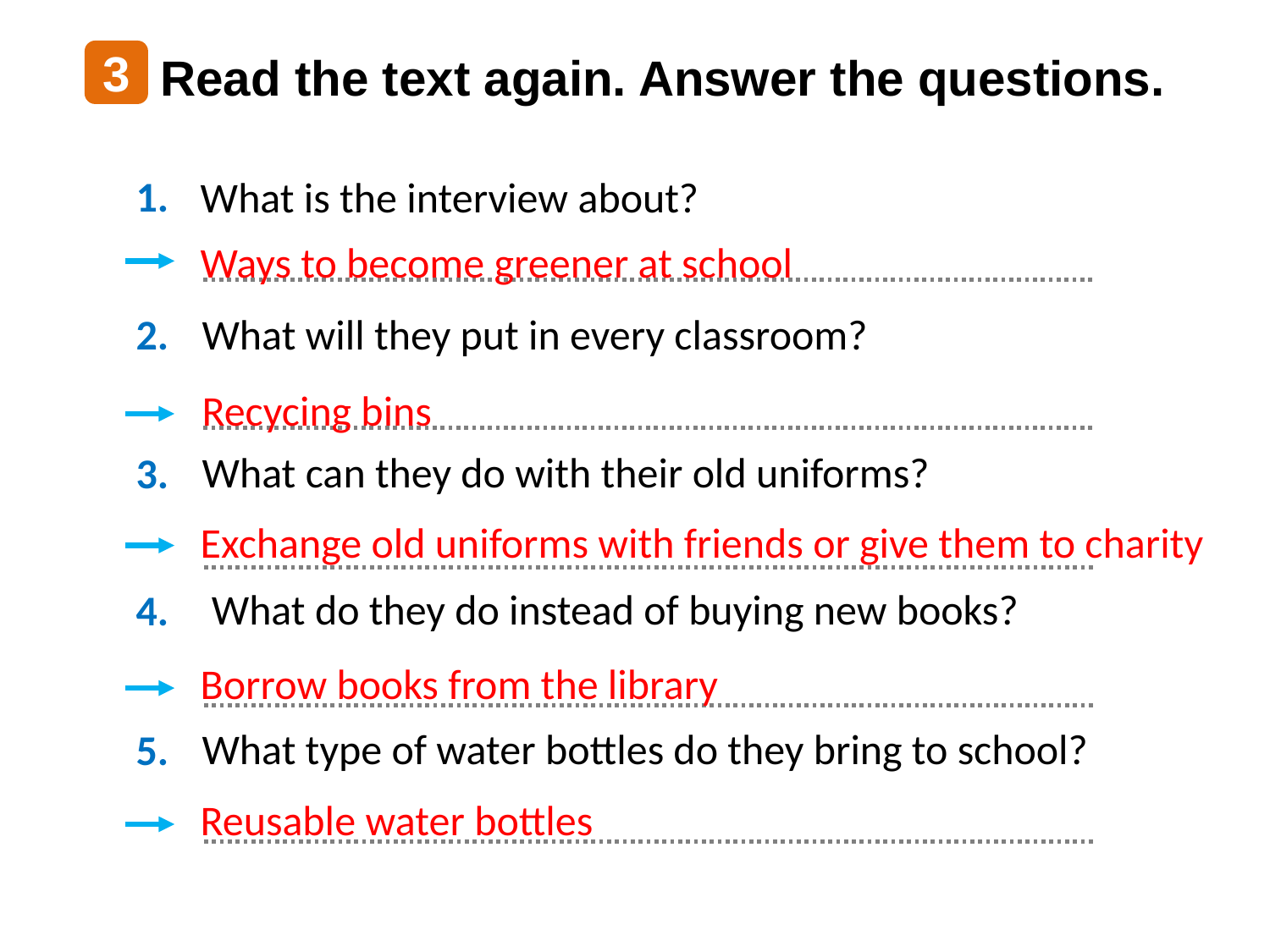

3
Read the text again. Answer the questions.
1.
What is the interview about?
Ways to become greener at school
2.
What will they put in every classroom?
Recycing bins
What can they do with their old uniforms?
3.
Exchange old uniforms with friends or give them to charity
 What do they do instead of buying new books?
4.
Borrow books from the library
What type of water bottles do they bring to school?
5.
Reusable water bottles